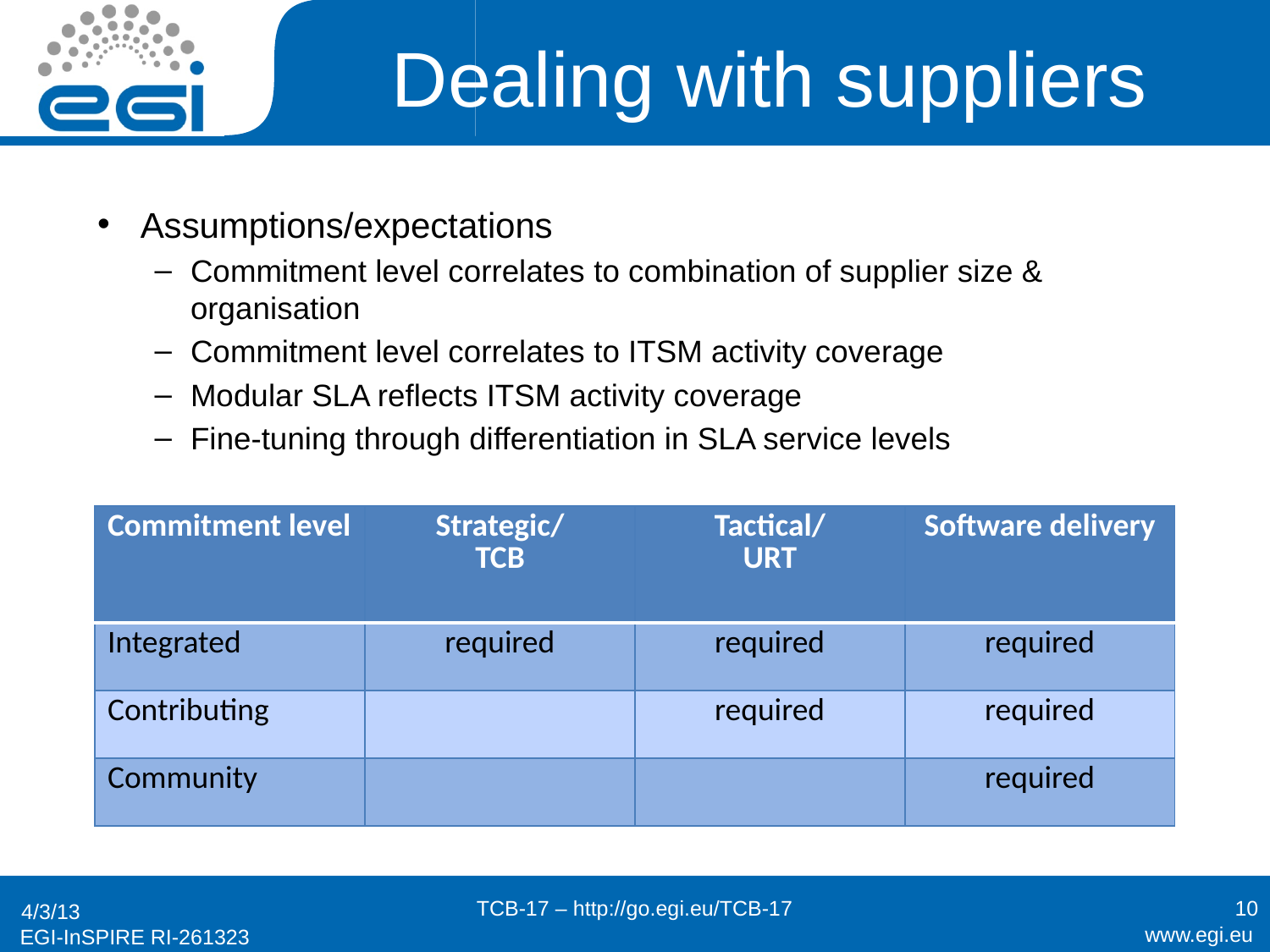

# Dealing with suppliers
Assumptions/expectations
Commitment level correlates to combination of supplier size & organisation
Commitment level correlates to ITSM activity coverage
Modular SLA reflects ITSM activity coverage
Fine-tuning through differentiation in SLA service levels
| Commitment level | Strategic/ TCB | Tactical/ URT | Software delivery |
| --- | --- | --- | --- |
| Integrated | required | required | required |
| Contributing |  | required | required |
| Community |  |  | required |
TCB-17 – http://go.egi.eu/TCB-17
10
4/3/13